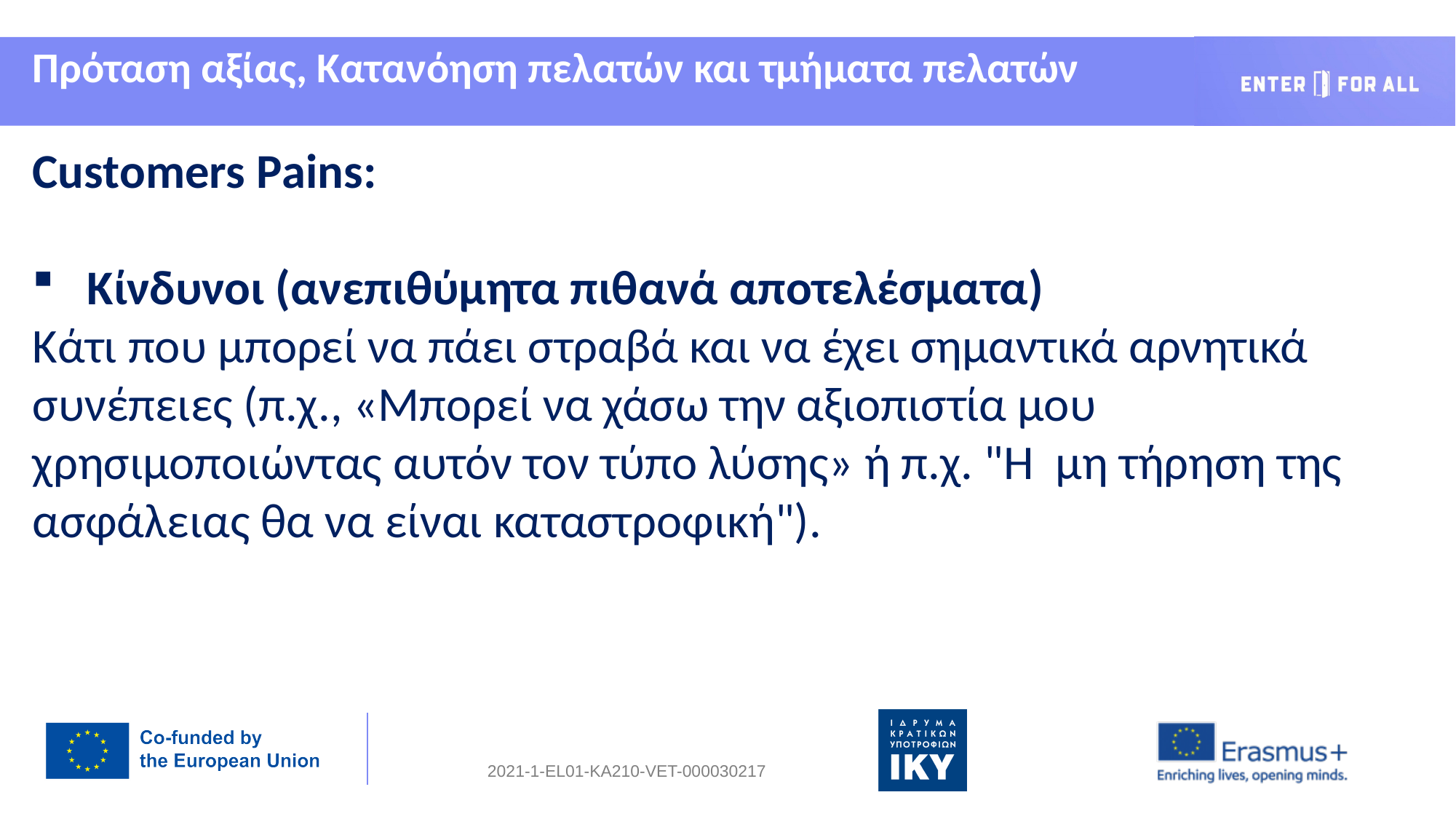

Πρόταση αξίας, Κατανόηση πελατών και τμήματα πελατών
Customers Pains:

Κίνδυνοι (ανεπιθύμητα πιθανά αποτελέσματα)
Κάτι που μπορεί να πάει στραβά και να έχει σημαντικά αρνητικά συνέπειες (π.χ., «Μπορεί να χάσω την αξιοπιστία μου χρησιμοποιώντας αυτόν τον τύπο λύσης» ή π.χ. "Η  μη τήρηση της ασφάλειας θα να είναι καταστροφική").